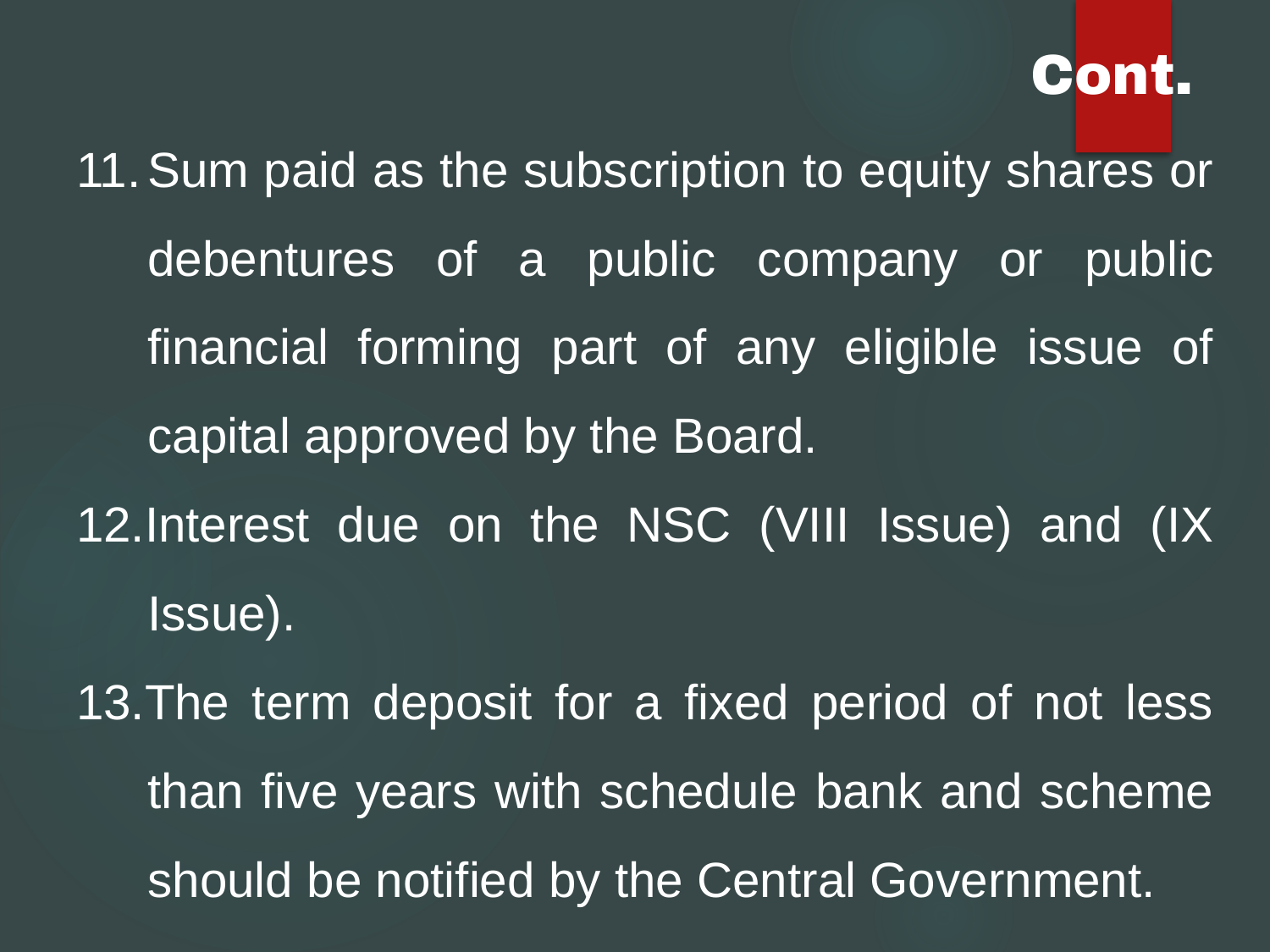

Cont.
11.	Sum paid as the subscription to equity shares or debentures of a public company or public financial forming part of any eligible issue of capital approved by the Board.
12.Interest due on the NSC (VIII Issue) and (IX Issue).
13.The term deposit for a fixed period of not less than five years with schedule bank and scheme should be notified by the Central Government.